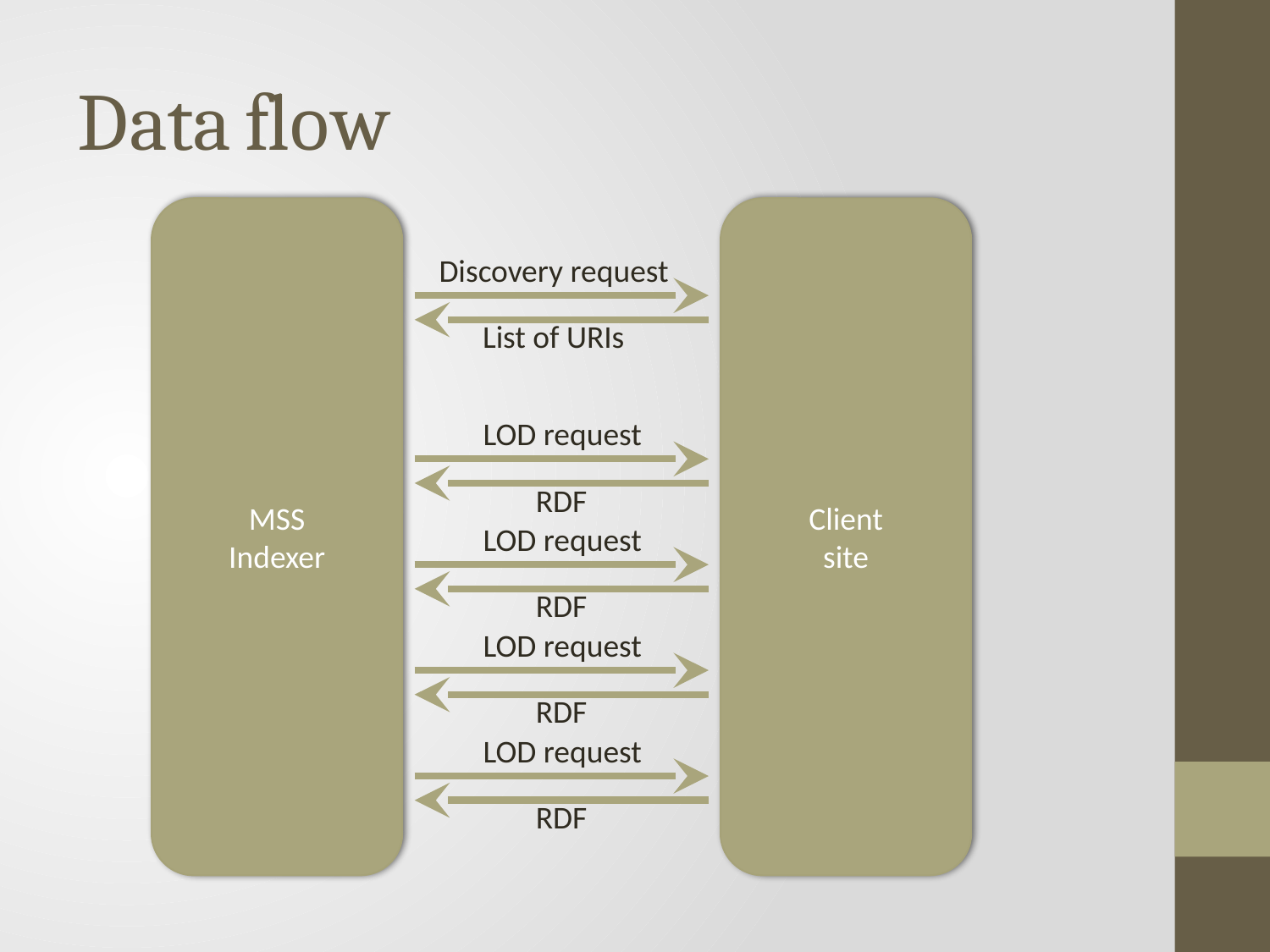

# Data flow
MSS
Indexer
Client
site
Discovery request
List of URIs
LOD request
RDF
LOD request
RDF
LOD request
RDF
LOD request
RDF